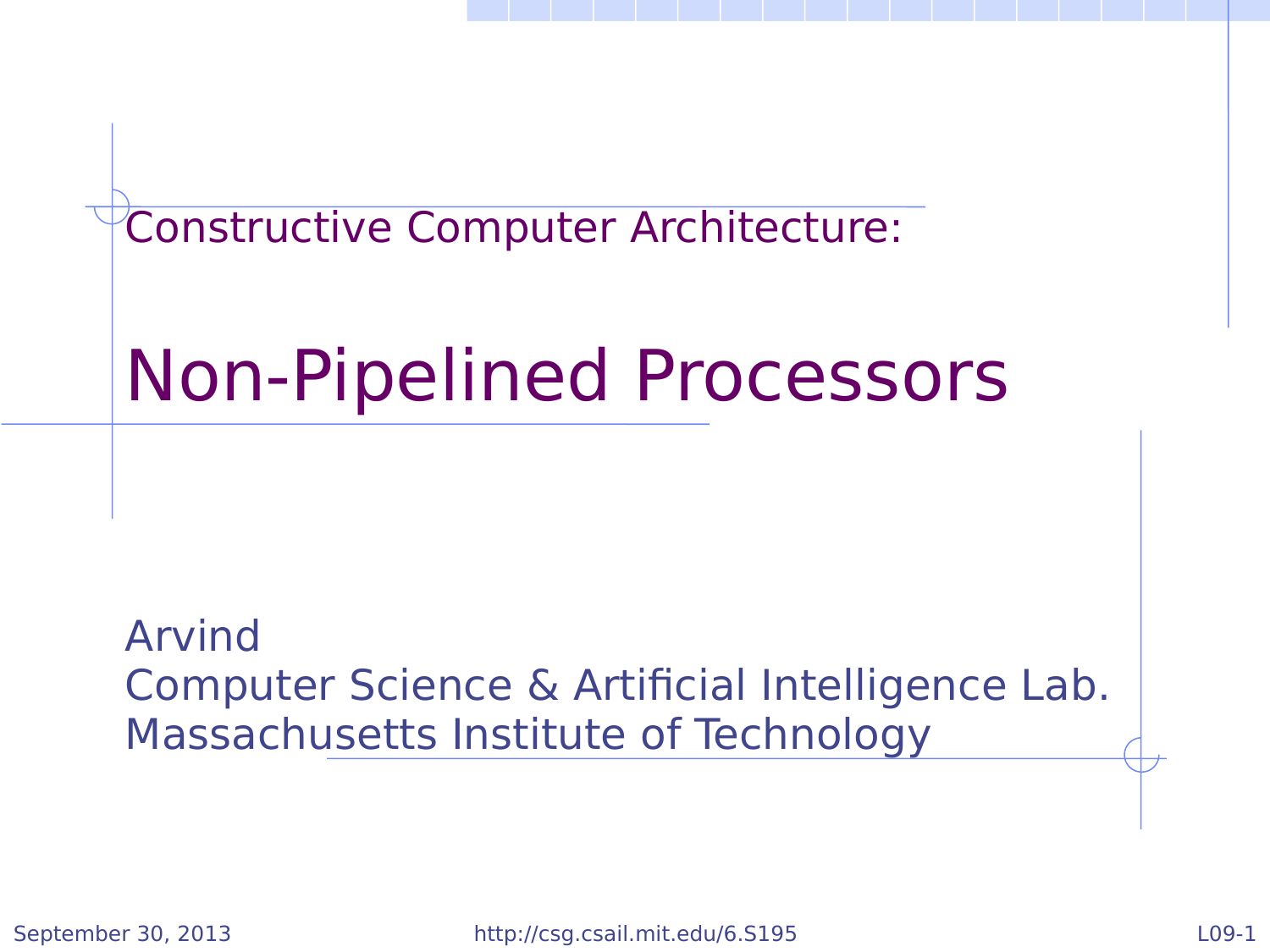

Constructive Computer Architecture:

Non-Pipelined Processors

Arvind
Computer Science & Artificial Intelligence Lab.
Massachusetts Institute of Technology

September 30, 2013
http://csg.csail.mit.edu/6.S195
L09-1